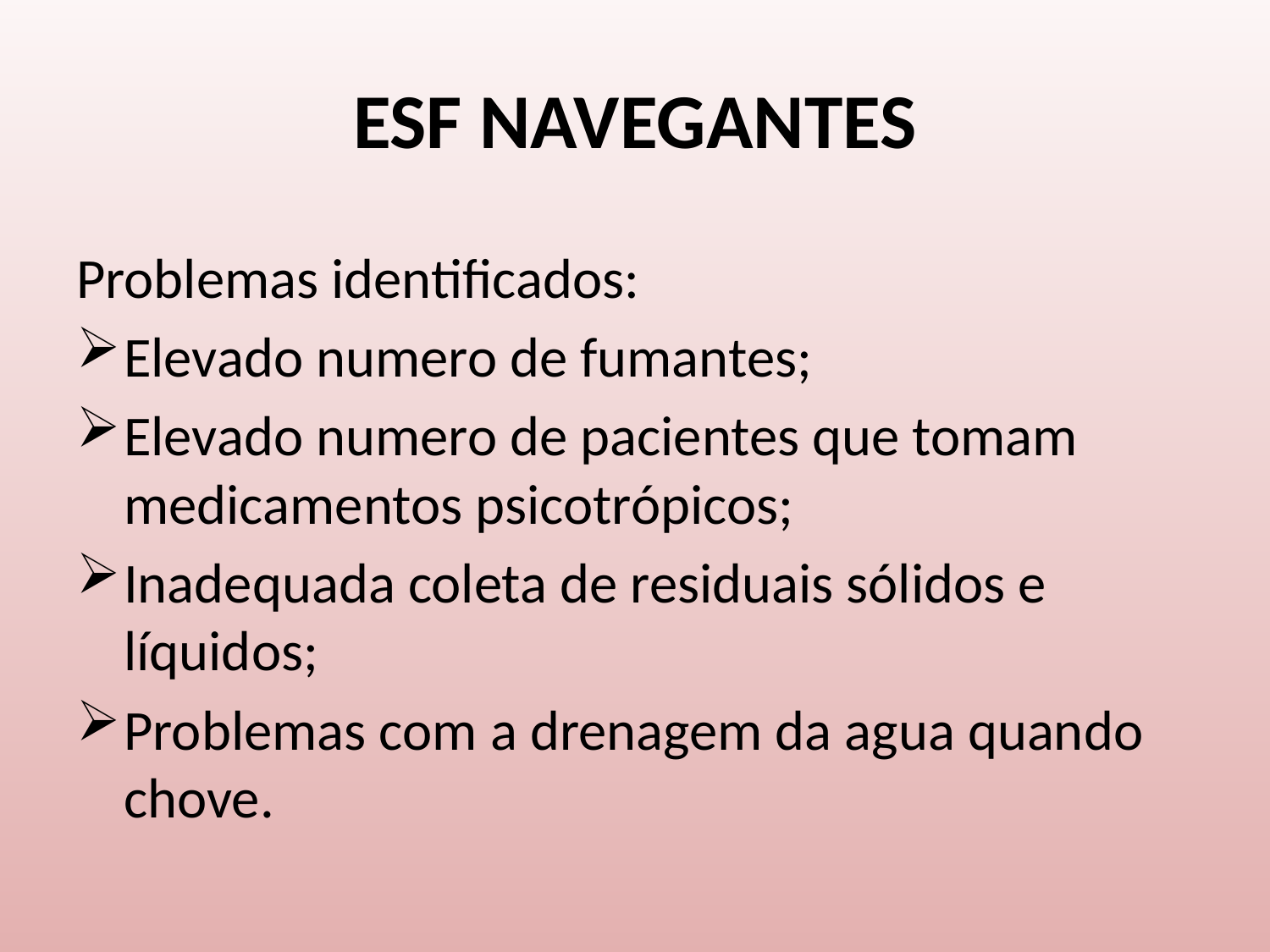

# ESF NAVEGANTES

Problemas identificados:
Elevado numero de fumantes;
Elevado numero de pacientes que tomam medicamentos psicotrópicos;
Inadequada coleta de residuais sólidos e líquidos;
Problemas com a drenagem da agua quando chove.